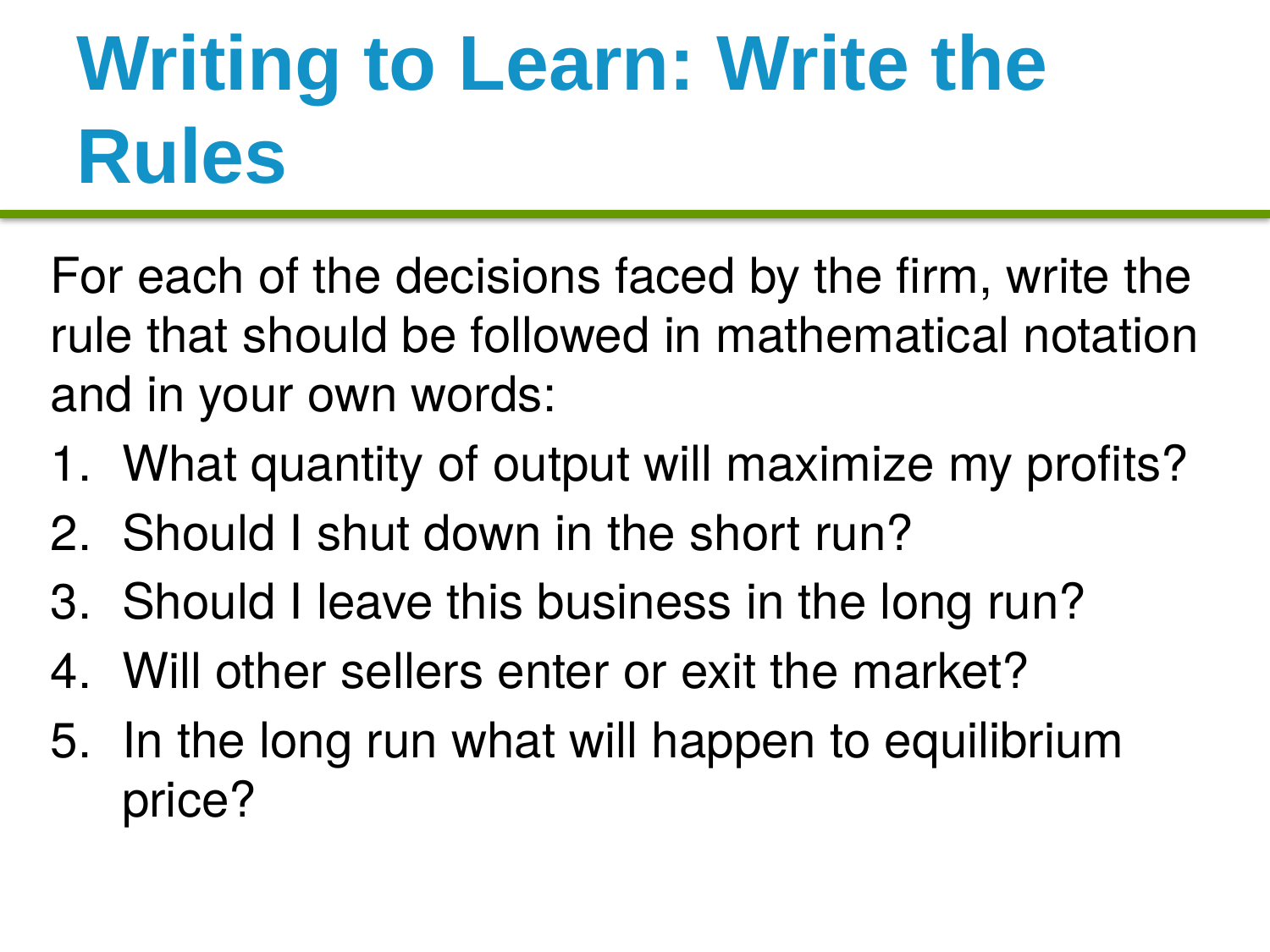

Writing to Learn: Write the Rules
For each of the decisions faced by the firm, write the rule that should be followed in mathematical notation and in your own words:
What quantity of output will maximize my profits?
Should I shut down in the short run?
Should I leave this business in the long run?
Will other sellers enter or exit the market?
In the long run what will happen to equilibrium price?